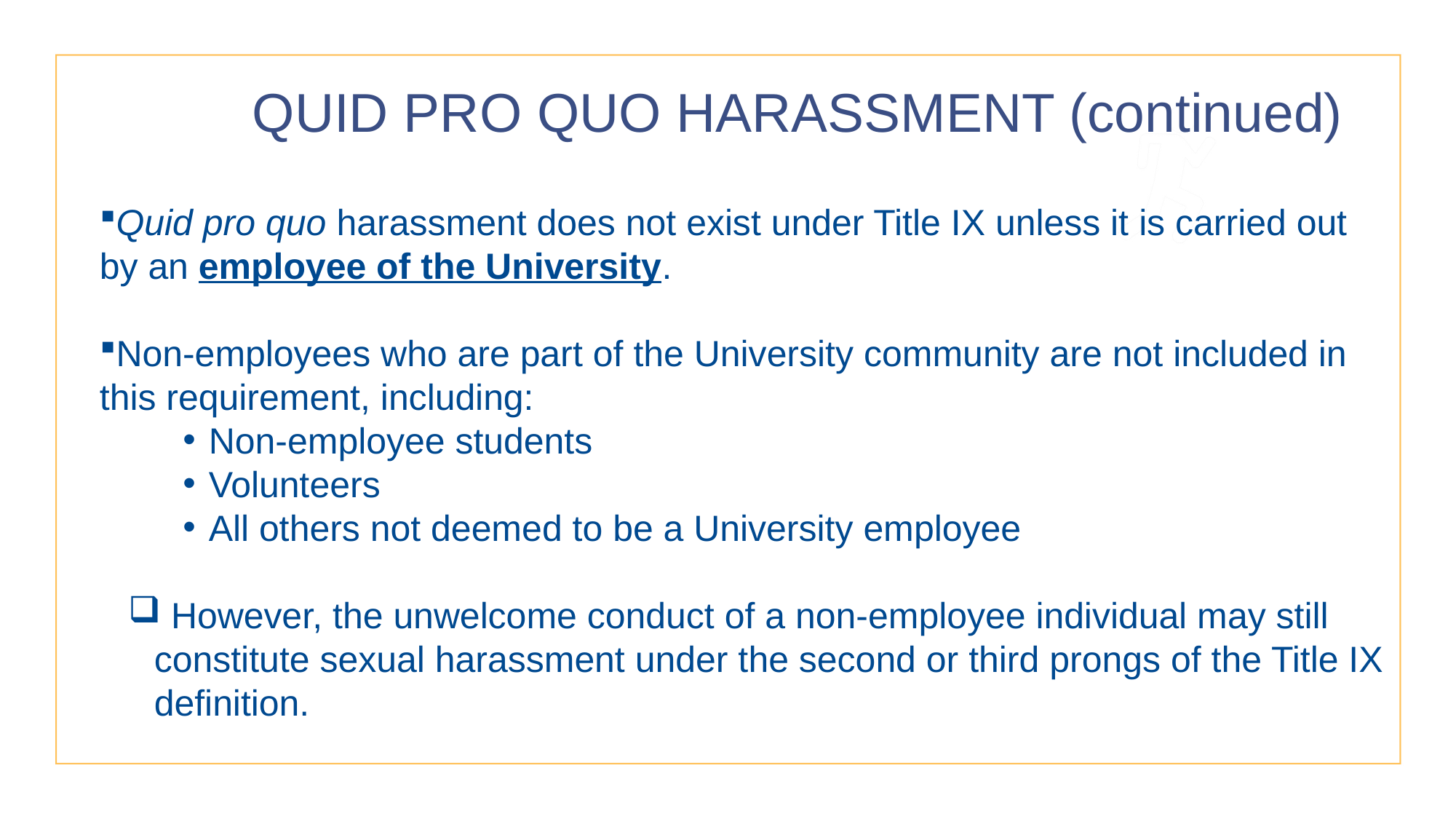

# QUID PRO QUO HARASSMENT (continued)
Quid pro quo harassment does not exist under Title IX unless it is carried out by an employee of the University.

Non-employees who are part of the University community are not included in this requirement, including:
Non-employee students
Volunteers
All others not deemed to be a University employee

 However, the unwelcome conduct of a non-employee individual may still constitute sexual harassment under the second or third prongs of the Title IX definition.